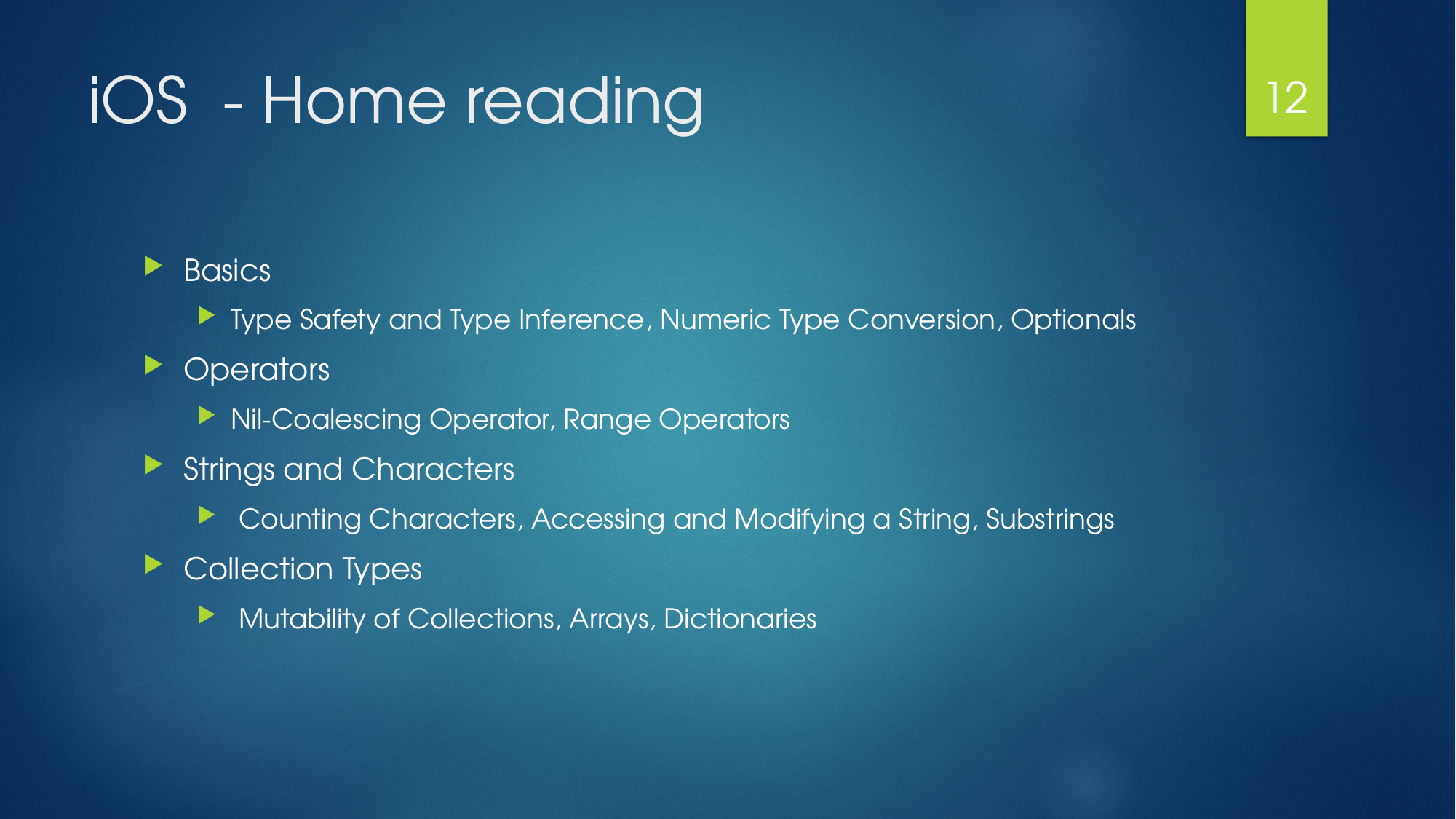

12
# iOS  - Home reading
Basics
Type Safety and Type Inference, Numeric Type Conversion, Optionals
Operators
Nil-Coalescing Operator, Range Operators
Strings and Characters
 Counting Characters, Accessing and Modifying a String, Substrings
Collection Types
 Mutability of Collections, Arrays, Dictionaries